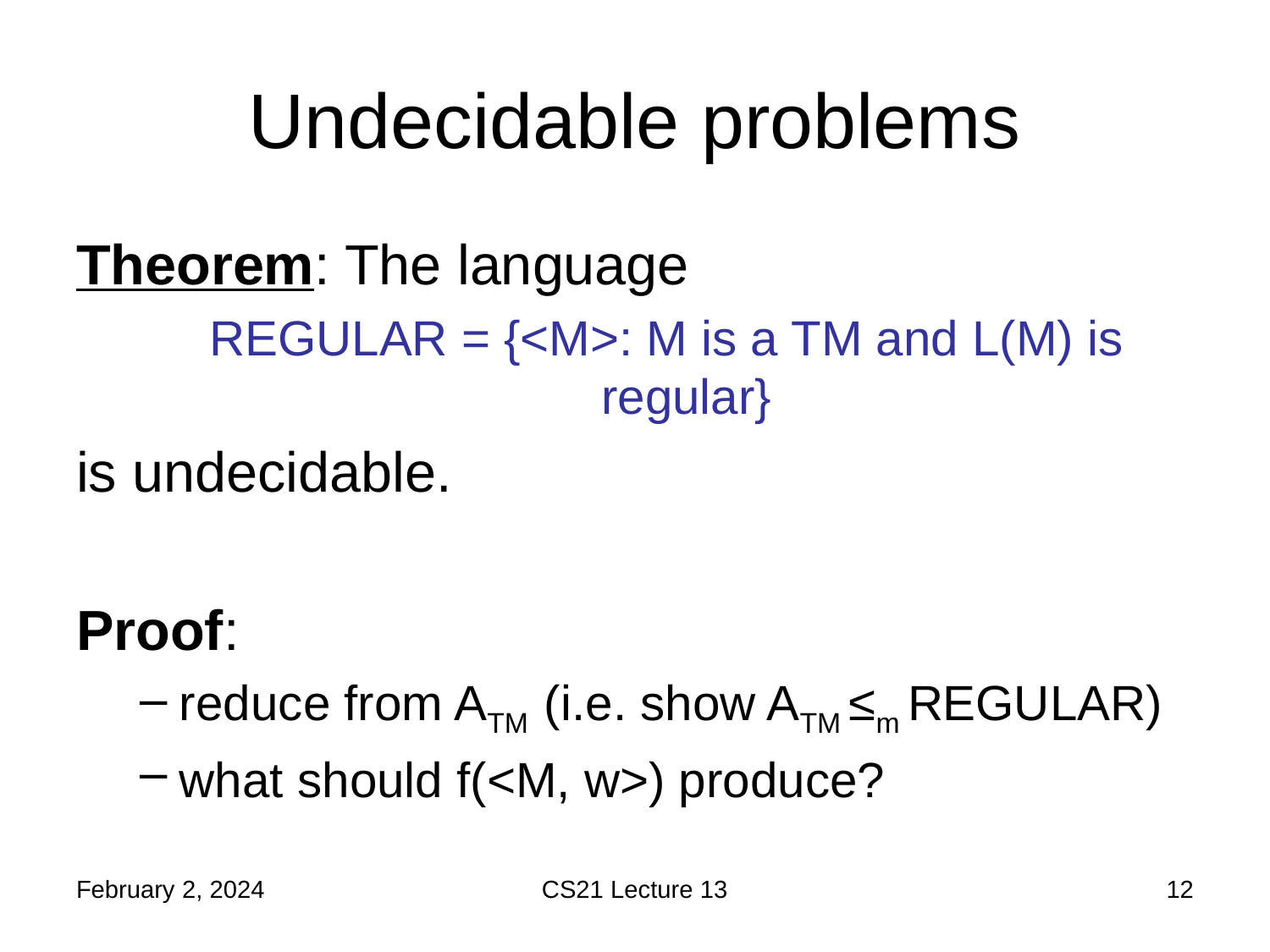

# Undecidable problems
Theorem: The language
REGULAR = {<M>: M is a TM and L(M) is regular}
is undecidable.

Proof:
reduce from ATM  (i.e. show ATM ≤m REGULAR)
what should f(<M, w>) produce?
February 2, 2024
CS21 Lecture 13
12